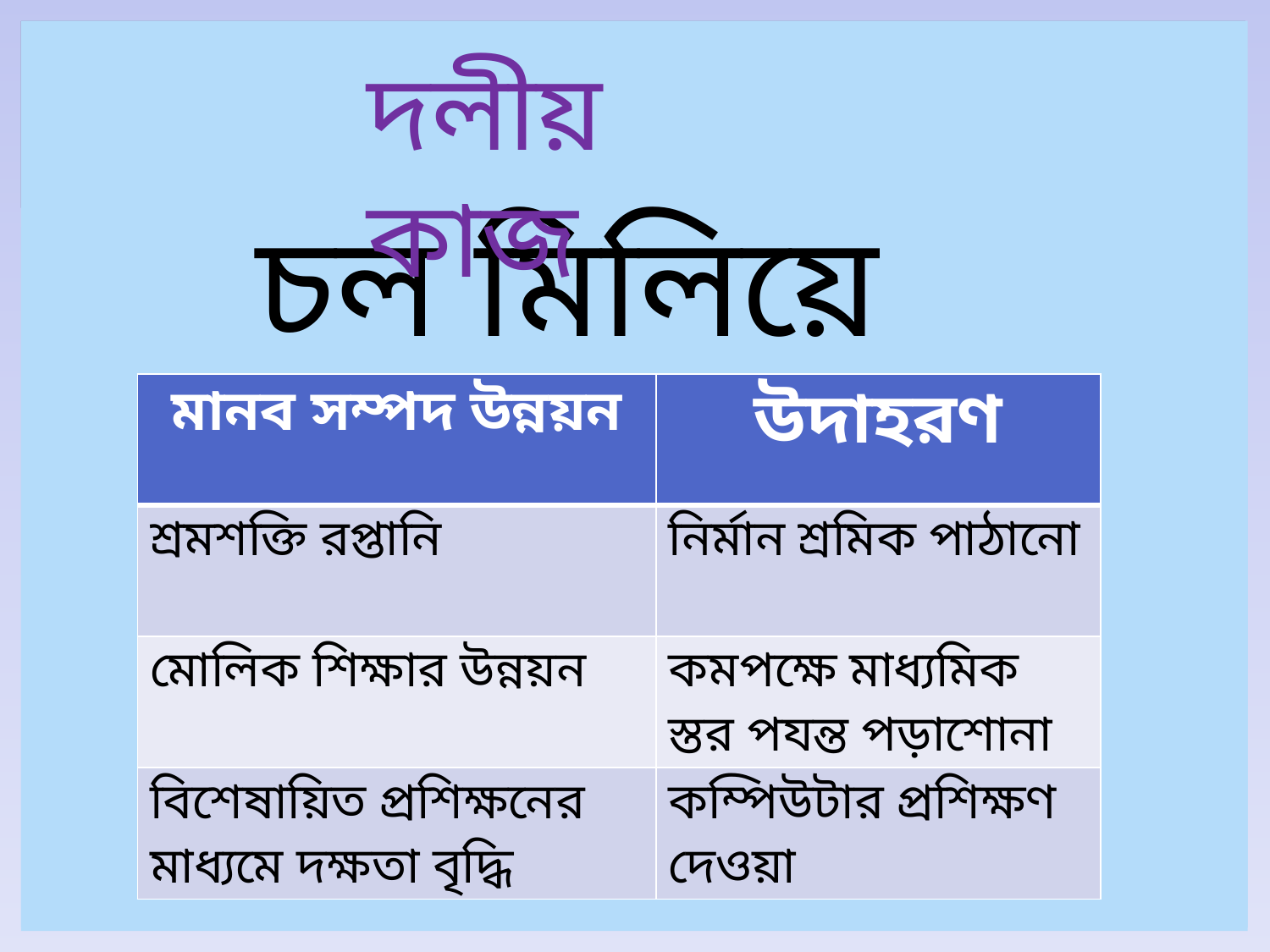

দলীয় কাজ
চল মিলিয়ে নেয়
| মানব সম্পদ উন্নয়ন | উদাহরণ |
| --- | --- |
| শ্রমশক্তি রপ্তানি | নির্মান শ্রমিক পাঠানো |
| মোলিক ‍শিক্ষার উন্নয়ন | কমপক্ষে মাধ্যমিক স্তর পযন্ত পড়াশোনা |
| বিশেষায়িত প্রশিক্ষনের মাধ্যমে দক্ষতা বৃদ্ধি | কম্পিউটার প্রশিক্ষণ দেওয়া |